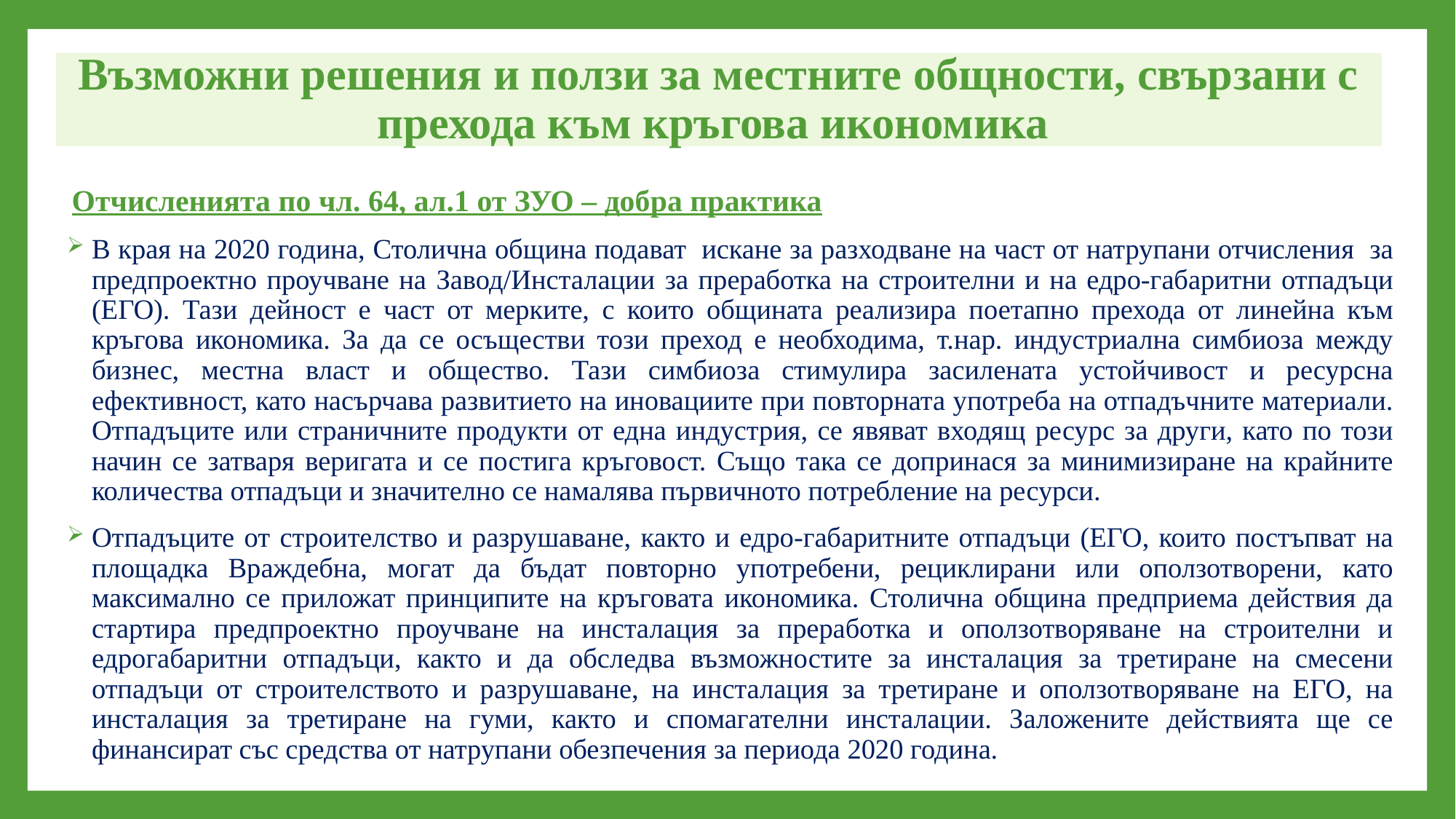

Възможни решения и ползи за местните общности, свързани с прехода към кръгова икономика
Отчисленията по чл. 64, ал.1 от ЗУО – добра практика
В края на 2020 година, Столична община подават  искане за разходване на част от натрупани отчисления  за предпроектно проучване на Завод/Инсталации за преработка на строителни и на едро-габаритни отпадъци (ЕГО). Тази дейност е част от мерките, с които общината реализира поетапно прехода от линейна към кръгова икономика. За да се осъществи този преход е необходима, т.нар. индустриална симбиоза между бизнес, местна власт и общество. Тази симбиоза стимулира засилената устойчивост и ресурсна ефективност, като насърчава развитието на иновациите при повторната употреба на отпадъчните материали. Отпадъците или страничните продукти от една индустрия, се явяват входящ ресурс за други, като по този начин се затваря веригата и се постига кръговост. Също така се допринася за минимизиране на крайните количества отпадъци и значително се намалява първичното потребление на ресурси.
Отпадъците от строителство и разрушаване, както и едро-габаритните отпадъци (ЕГО, които постъпват на площадка Враждебна, могат да бъдат повторно употребени, рециклирани или оползотворени, като максимално се приложат принципите на кръговата икономика. Столична община предприема действия да стартира предпроектно проучване на инсталация за преработка и оползотворяване на строителни и едрогабаритни отпадъци, както и да обследва възможностите за инсталация за третиране на смесени отпадъци от строителството и разрушаване, на инсталация за третиране и оползотворяване на ЕГО, на инсталация за третиране на гуми, както и спомагателни инсталации. Заложените действията ще се финансират със средства от натрупани обезпечения за периода 2020 година.